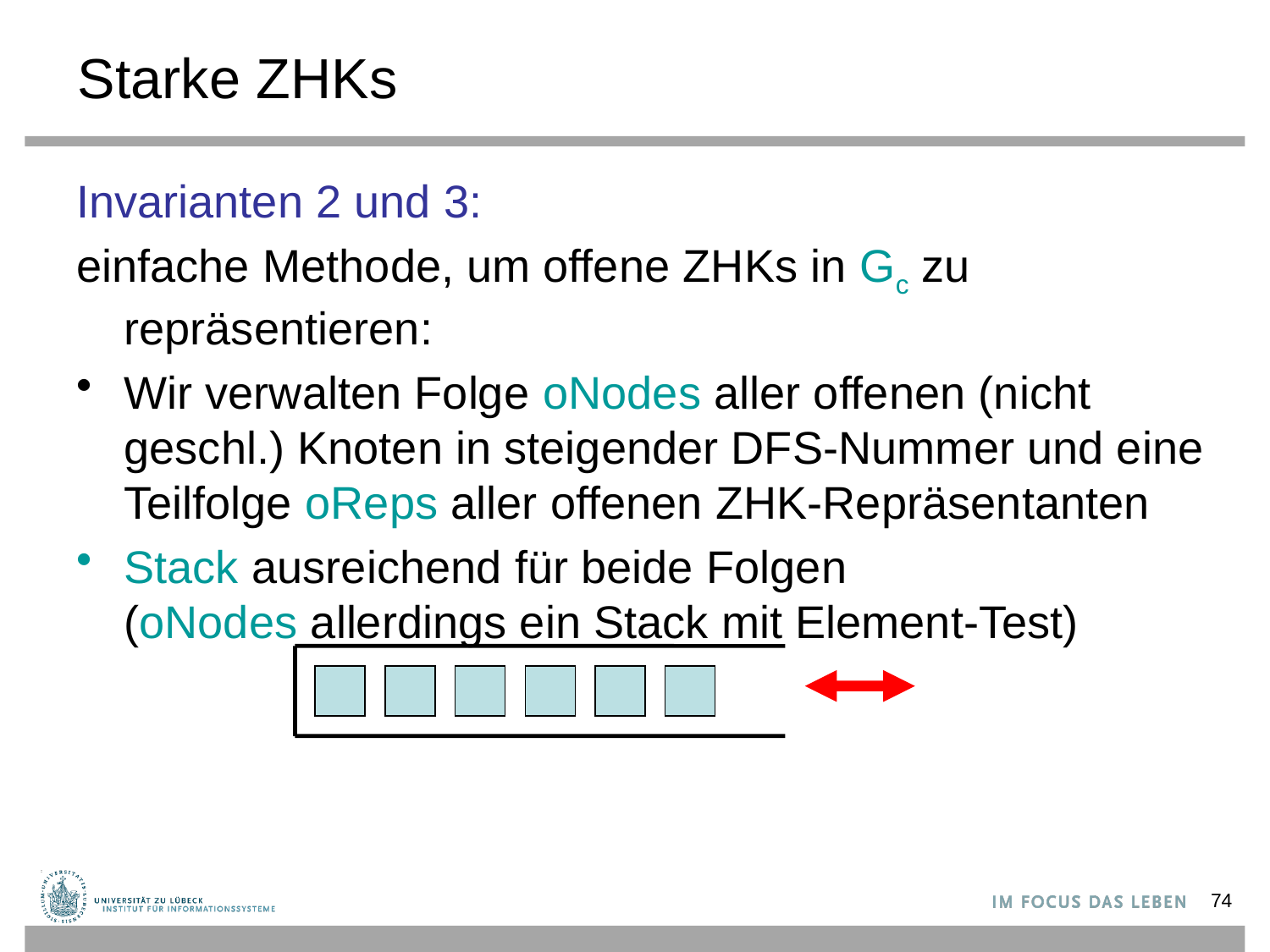

# Starke ZHKs
Invarianten 2 und 3:
einfache Methode, um offene ZHKs in Gc zu repräsentieren:
Wir verwalten Folge oNodes aller offenen (nicht geschl.) Knoten in steigender DFS-Nummer und eine Teilfolge oReps aller offenen ZHK-Repräsentanten
Stack ausreichend für beide Folgen
(oNodes allerdings ein Stack mit Element-Test)

74